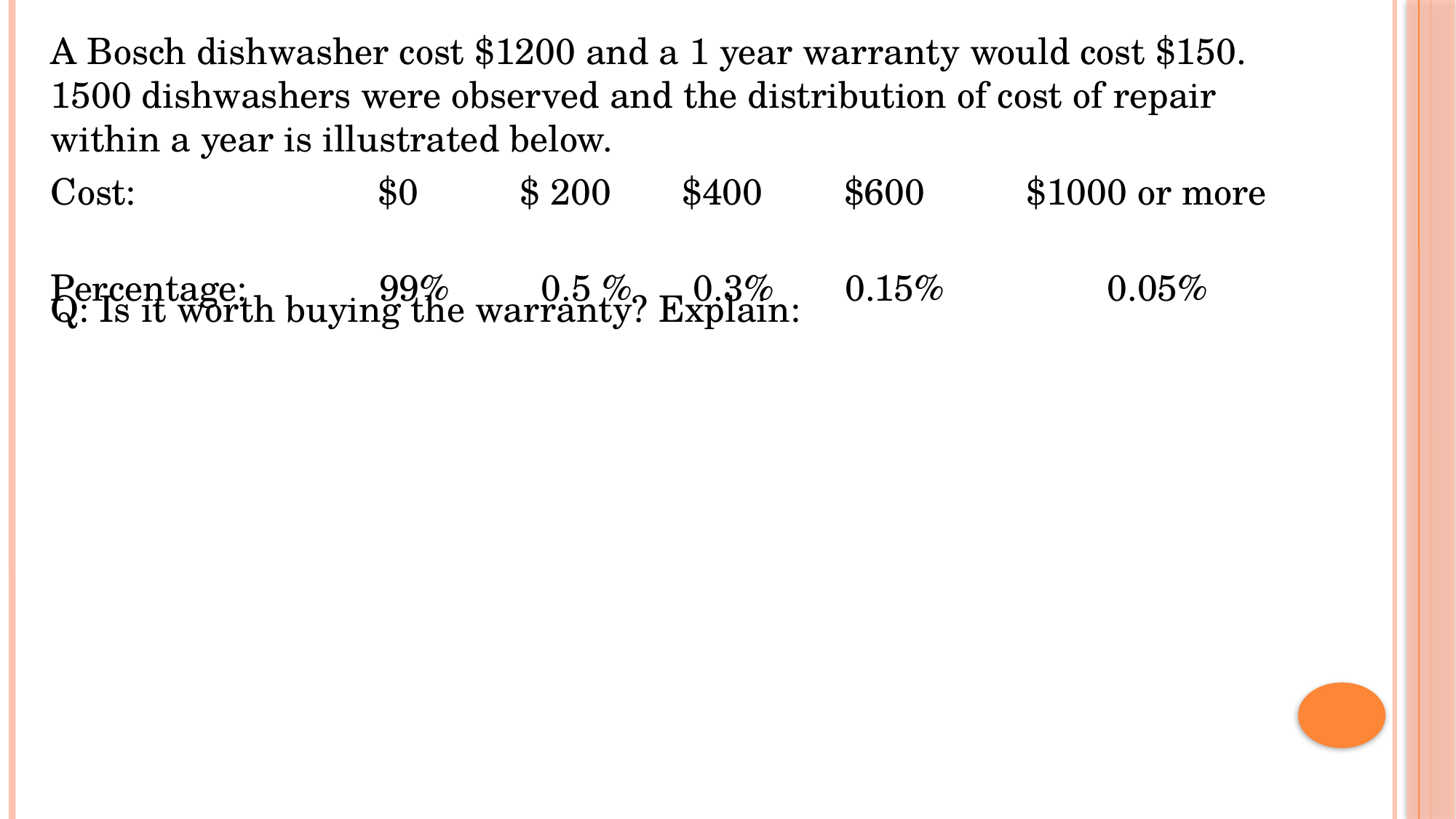

A Bosch dishwasher cost $1200 and a 1 year warranty would cost $150.  1500 dishwashers were observed and the distribution of cost of repair within a year is illustrated below.
Cost:     		$0          $ 200       $400        $600          $1000 or more
Percentage:             99%         0.5 %      0.3%       0.15%                0.05%
Q: Is it worth buying the warranty? Explain: